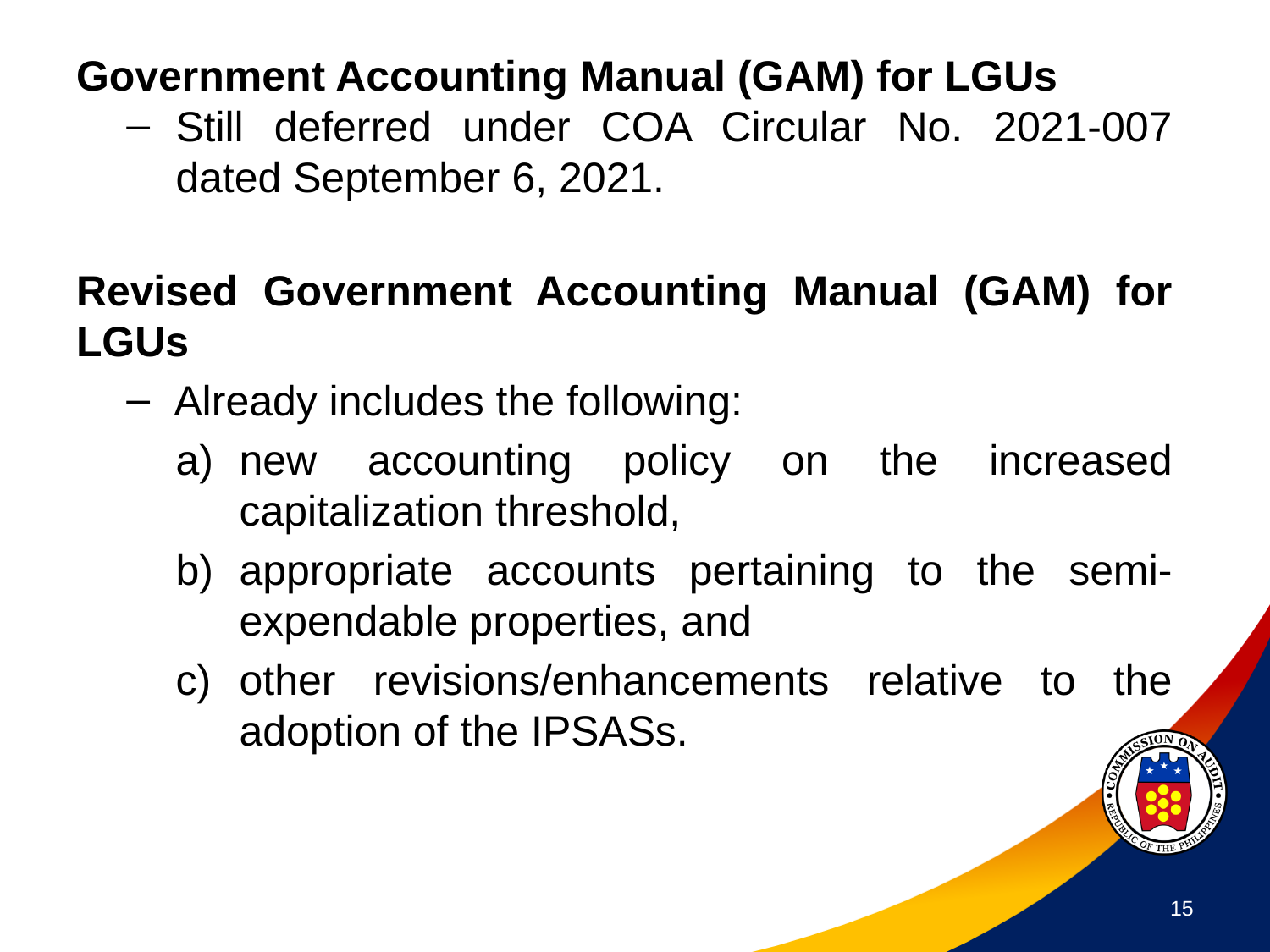

Government Accounting Manual (GAM) for LGUs
Still deferred under COA Circular No. 2021-007 dated September 6, 2021.

Revised Government Accounting Manual (GAM) for LGUs
Already includes the following:
new accounting policy on the increased capitalization threshold,
appropriate accounts pertaining to the semi-expendable properties, and
other revisions/enhancements relative to the adoption of the IPSASs.

15